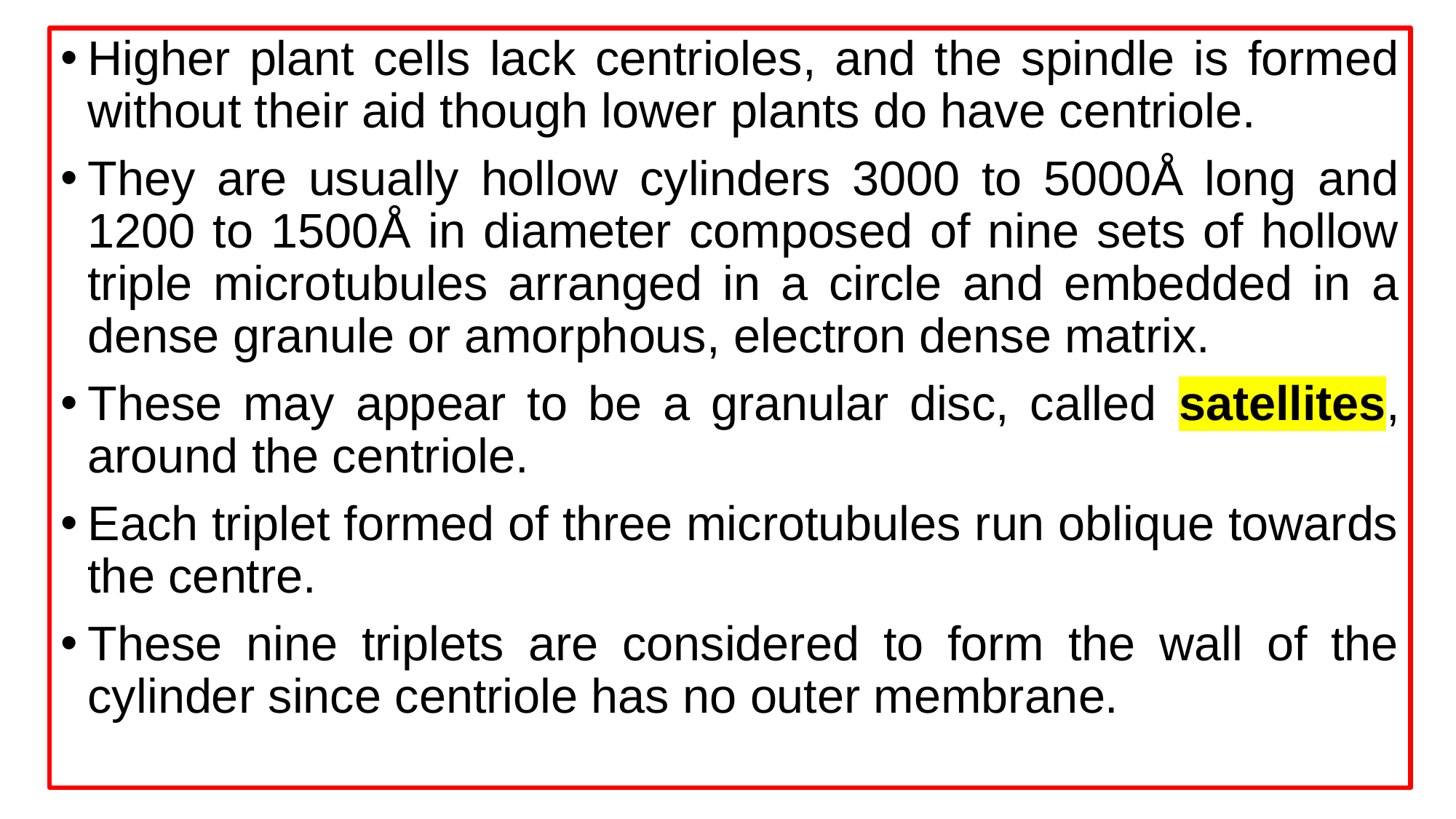

Higher plant cells lack centrioles, and the spindle is formed without their aid though lower plants do have centriole.
They are usually hollow cylinders 3000 to 5000Å long and 1200 to 1500Å in diameter composed of nine sets of hollow triple microtubules arranged in a circle and embedded in a dense granule or amorphous, electron dense matrix.
These may appear to be a granular disc, called satellites, around the centriole.
Each triplet formed of three microtubules run oblique towards the centre.
These nine triplets are considered to form the wall of the cylinder since centriole has no outer membrane.